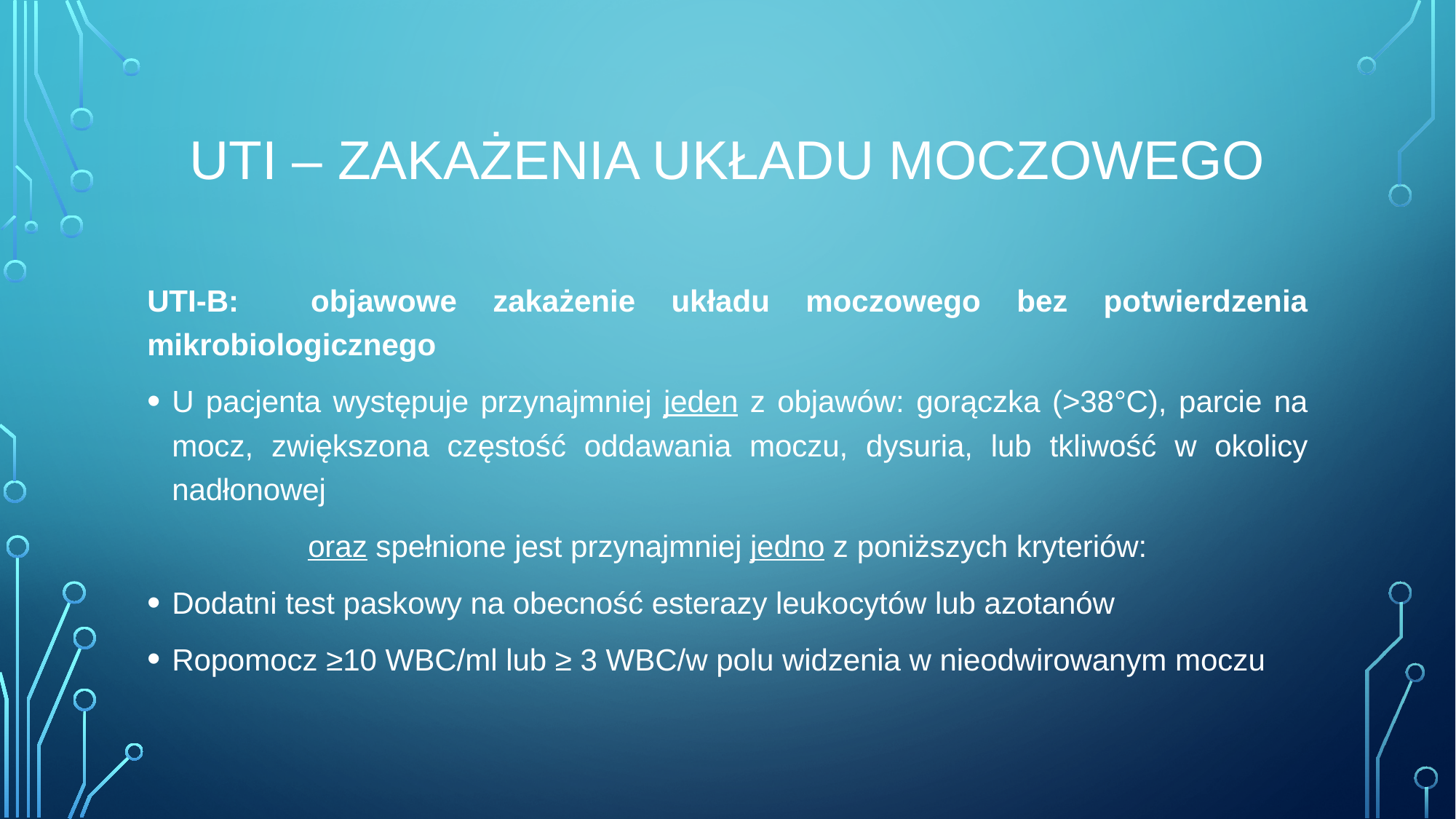

# UTI – ZAKAŻENIA UKŁADU MOCZOWEGO
UTI-B:  objawowe zakażenie układu moczowego bez potwierdzenia mikrobiologicznego
U pacjenta występuje przynajmniej jeden z objawów: gorączka (>38°C), parcie na mocz, zwiększona częstość oddawania moczu, dysuria, lub tkliwość w okolicy nadłonowej
oraz spełnione jest przynajmniej jedno z poniższych kryteriów:
Dodatni test paskowy na obecność esterazy leukocytów lub azotanów
Ropomocz ≥10 WBC/ml lub ≥ 3 WBC/w polu widzenia w nieodwirowanym moczu